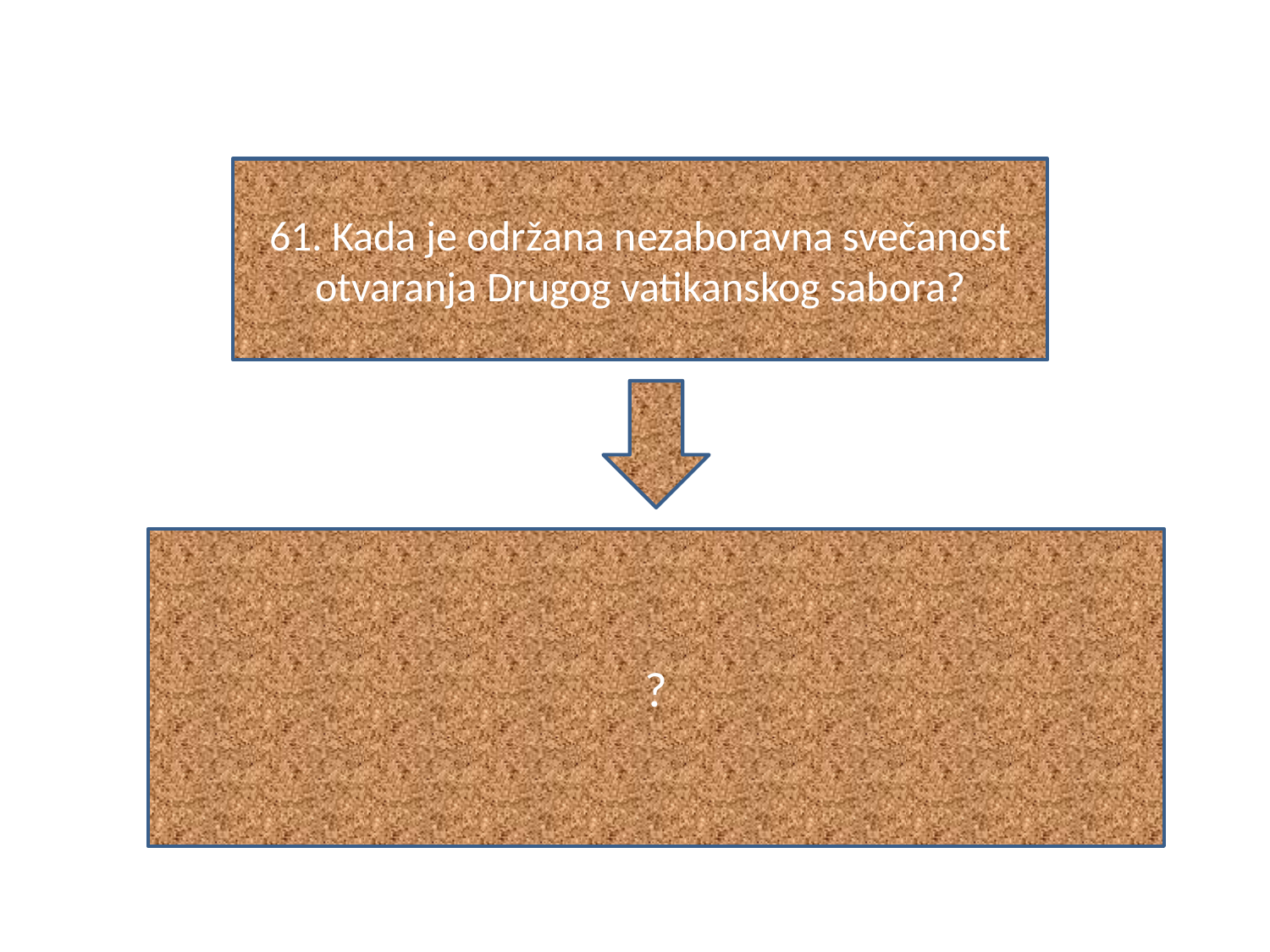

#
61. Kada je održana nezaboravna svečanost otvaranja Drugog vatikanskog sabora?

?